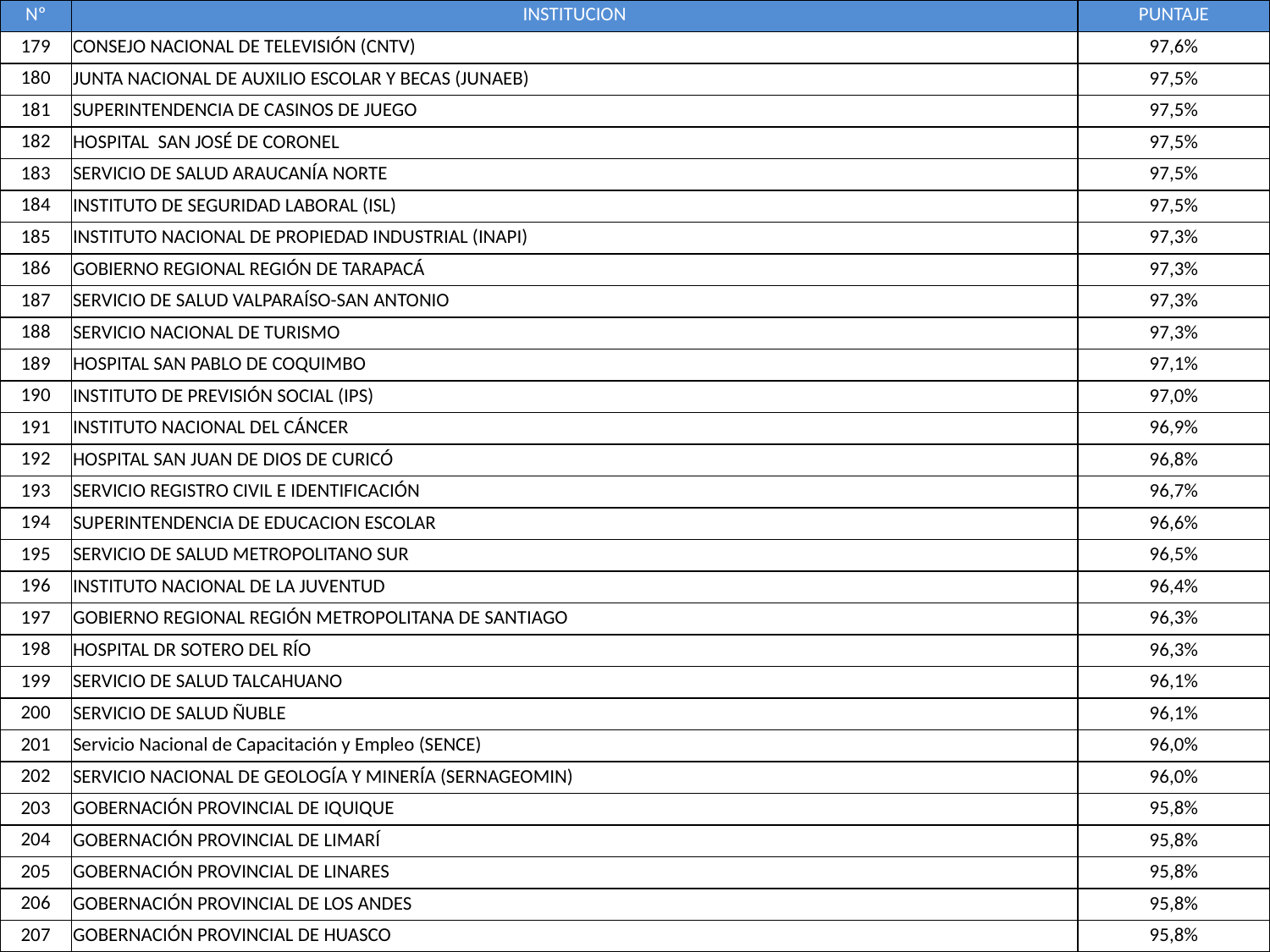

| Nº | INSTITUCION | PUNTAJE |
| --- | --- | --- |
| 179 | CONSEJO NACIONAL DE TELEVISIÓN (CNTV) | 97,6% |
| 180 | JUNTA NACIONAL DE AUXILIO ESCOLAR Y BECAS (JUNAEB) | 97,5% |
| 181 | SUPERINTENDENCIA DE CASINOS DE JUEGO | 97,5% |
| 182 | HOSPITAL SAN JOSÉ DE CORONEL | 97,5% |
| 183 | SERVICIO DE SALUD ARAUCANÍA NORTE | 97,5% |
| 184 | INSTITUTO DE SEGURIDAD LABORAL (ISL) | 97,5% |
| 185 | INSTITUTO NACIONAL DE PROPIEDAD INDUSTRIAL (INAPI) | 97,3% |
| 186 | GOBIERNO REGIONAL REGIÓN DE TARAPACÁ | 97,3% |
| 187 | SERVICIO DE SALUD VALPARAÍSO-SAN ANTONIO | 97,3% |
| 188 | SERVICIO NACIONAL DE TURISMO | 97,3% |
| 189 | HOSPITAL SAN PABLO DE COQUIMBO | 97,1% |
| 190 | INSTITUTO DE PREVISIÓN SOCIAL (IPS) | 97,0% |
| 191 | INSTITUTO NACIONAL DEL CÁNCER | 96,9% |
| 192 | HOSPITAL SAN JUAN DE DIOS DE CURICÓ | 96,8% |
| 193 | SERVICIO REGISTRO CIVIL E IDENTIFICACIÓN | 96,7% |
| 194 | SUPERINTENDENCIA DE EDUCACION ESCOLAR | 96,6% |
| 195 | SERVICIO DE SALUD METROPOLITANO SUR | 96,5% |
| 196 | INSTITUTO NACIONAL DE LA JUVENTUD | 96,4% |
| 197 | GOBIERNO REGIONAL REGIÓN METROPOLITANA DE SANTIAGO | 96,3% |
| 198 | HOSPITAL DR SOTERO DEL RÍO | 96,3% |
| 199 | SERVICIO DE SALUD TALCAHUANO | 96,1% |
| 200 | SERVICIO DE SALUD ÑUBLE | 96,1% |
| 201 | Servicio Nacional de Capacitación y Empleo (SENCE) | 96,0% |
| 202 | SERVICIO NACIONAL DE GEOLOGÍA Y MINERÍA (SERNAGEOMIN) | 96,0% |
| 203 | GOBERNACIÓN PROVINCIAL DE IQUIQUE | 95,8% |
| 204 | GOBERNACIÓN PROVINCIAL DE LIMARÍ | 95,8% |
| 205 | GOBERNACIÓN PROVINCIAL DE LINARES | 95,8% |
| 206 | GOBERNACIÓN PROVINCIAL DE LOS ANDES | 95,8% |
| 207 | GOBERNACIÓN PROVINCIAL DE HUASCO | 95,8% |